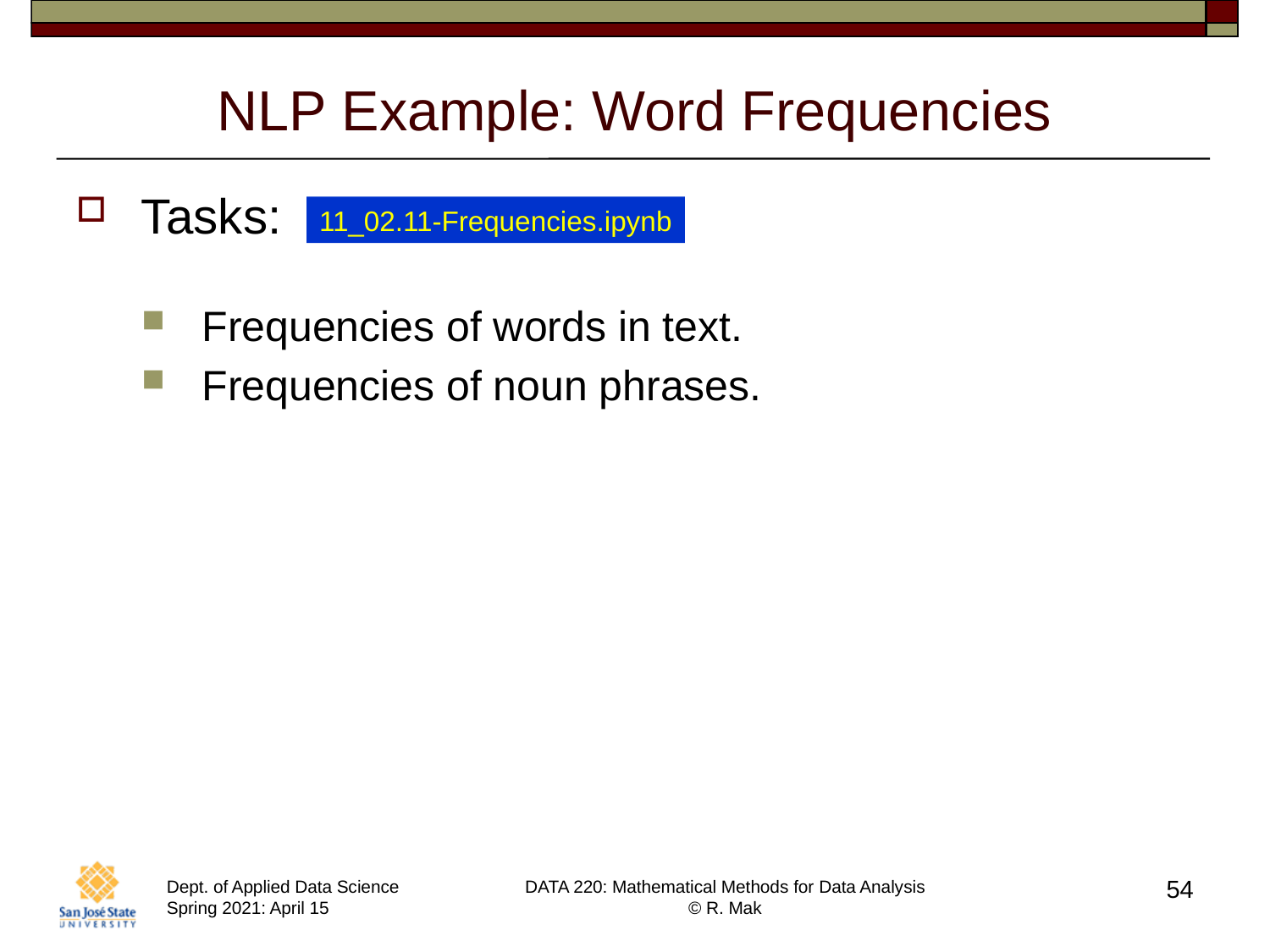

# NLP Example: Word Frequencies
Tasks:

Frequencies of words in text.
Frequencies of noun phrases.
11_02.11-Frequencies.ipynb
54